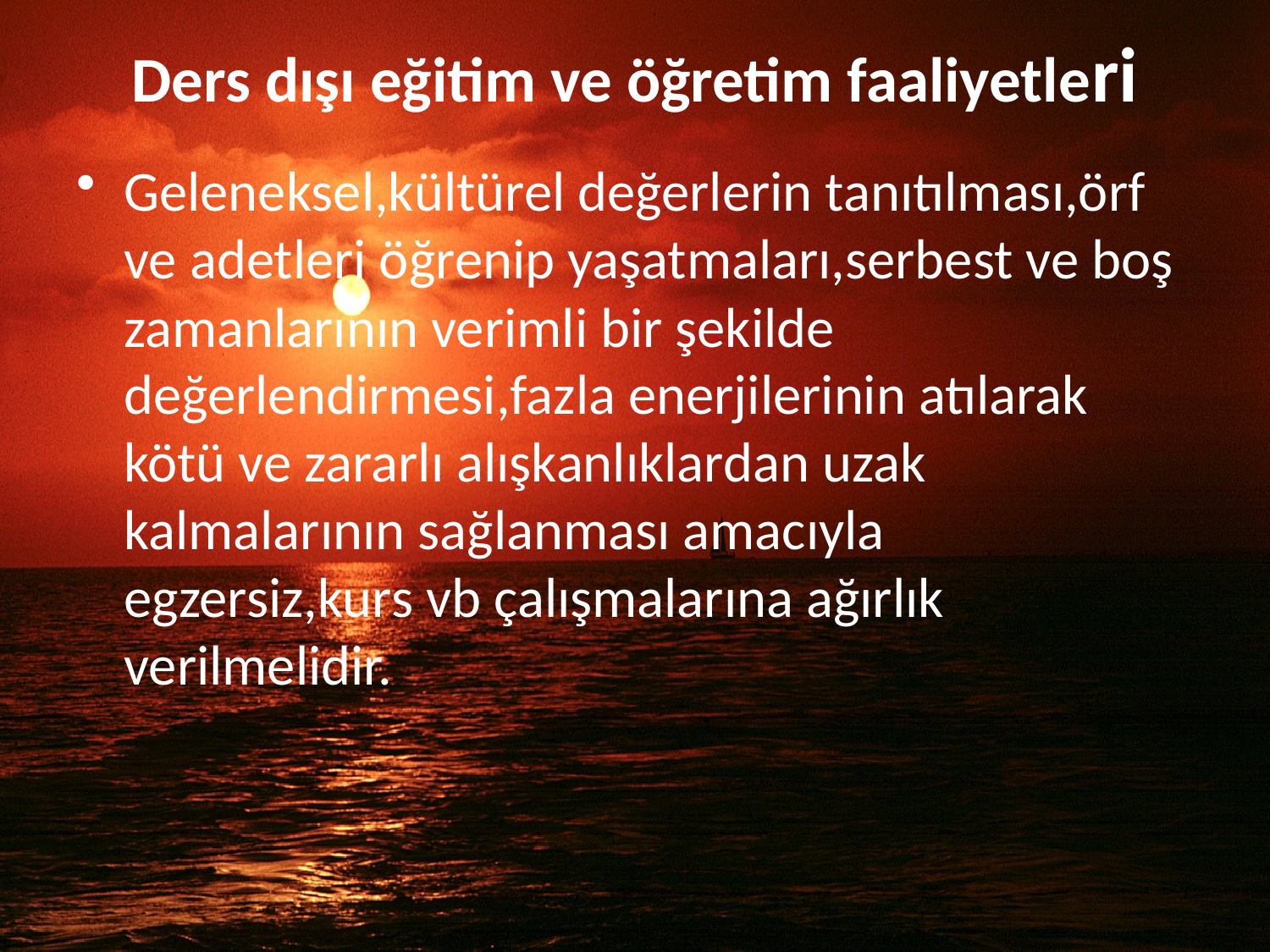

# Ders dışı eğitim ve öğretim faaliyetleri
Geleneksel,kültürel değerlerin tanıtılması,örf ve adetleri öğrenip yaşatmaları,serbest ve boş zamanlarının verimli bir şekilde değerlendirmesi,fazla enerjilerinin atılarak kötü ve zararlı alışkanlıklardan uzak kalmalarının sağlanması amacıyla  egzersiz,kurs vb çalışmalarına ağırlık verilmelidir.